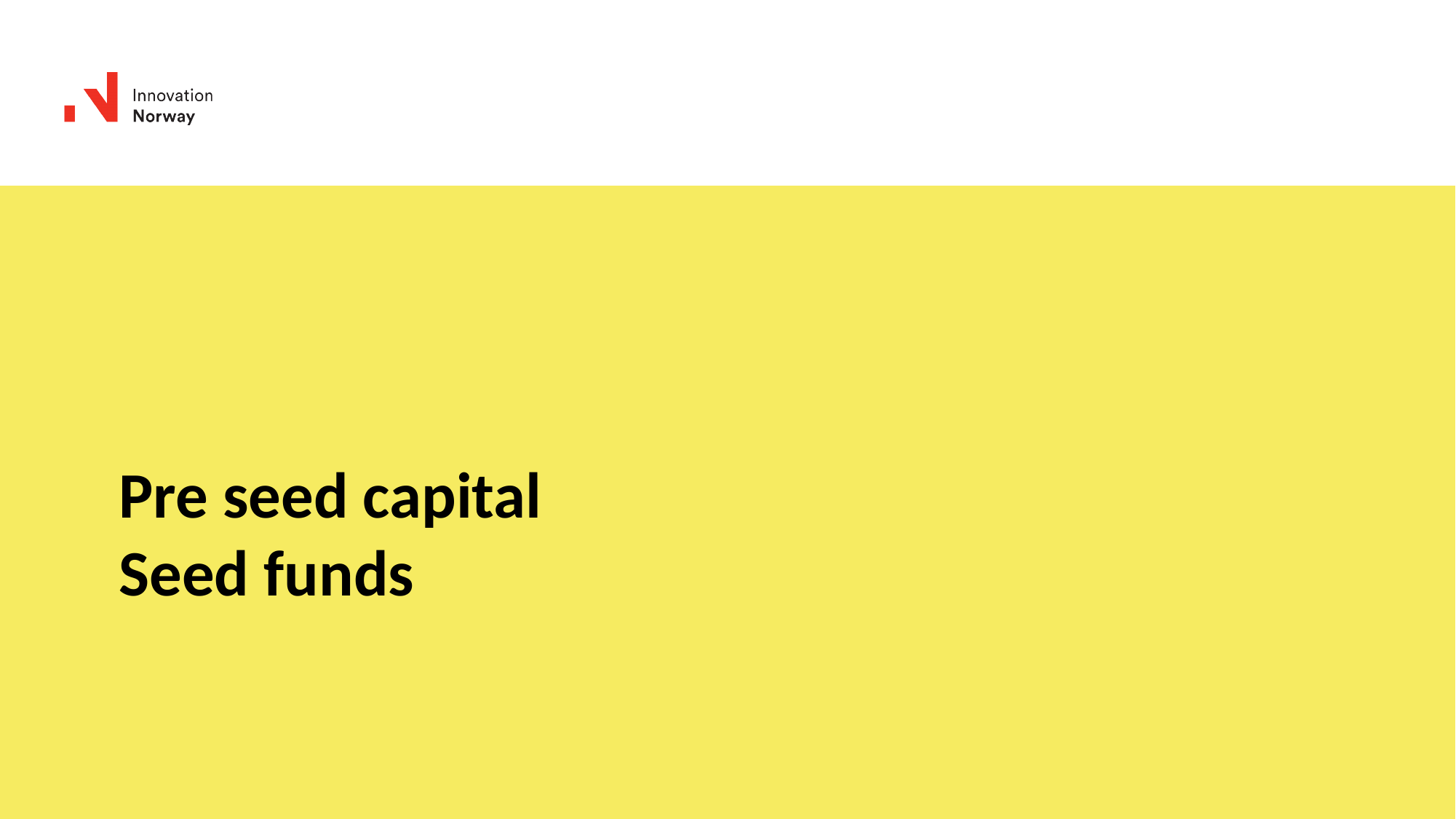

www.innovasjonnorge.no
# Pre seed capital Seed funds